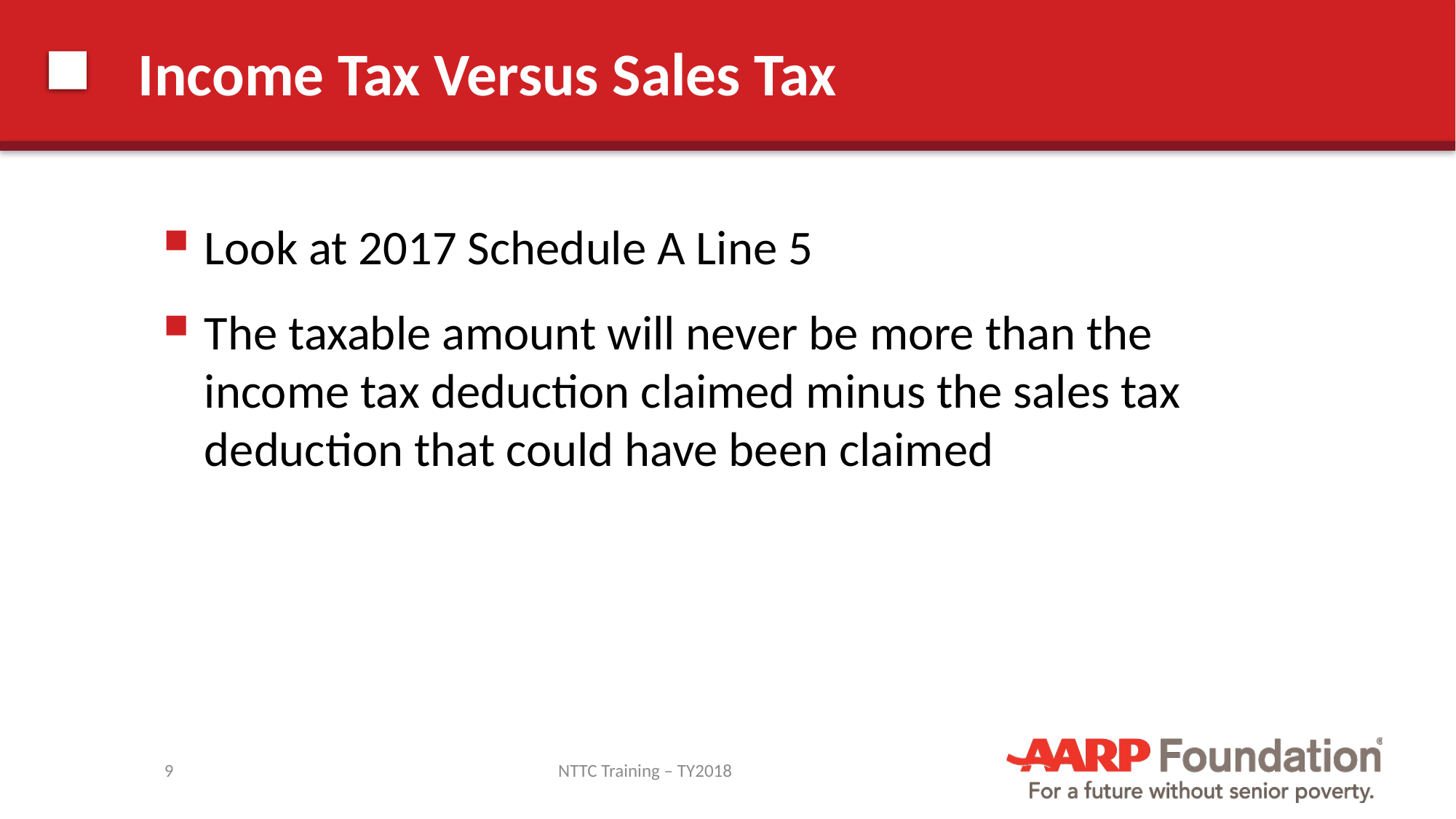

# Income Tax Versus Sales Tax
Look at 2017 Schedule A Line 5
The taxable amount will never be more than the income tax deduction claimed minus the sales tax deduction that could have been claimed
9
NTTC Training – TY2018